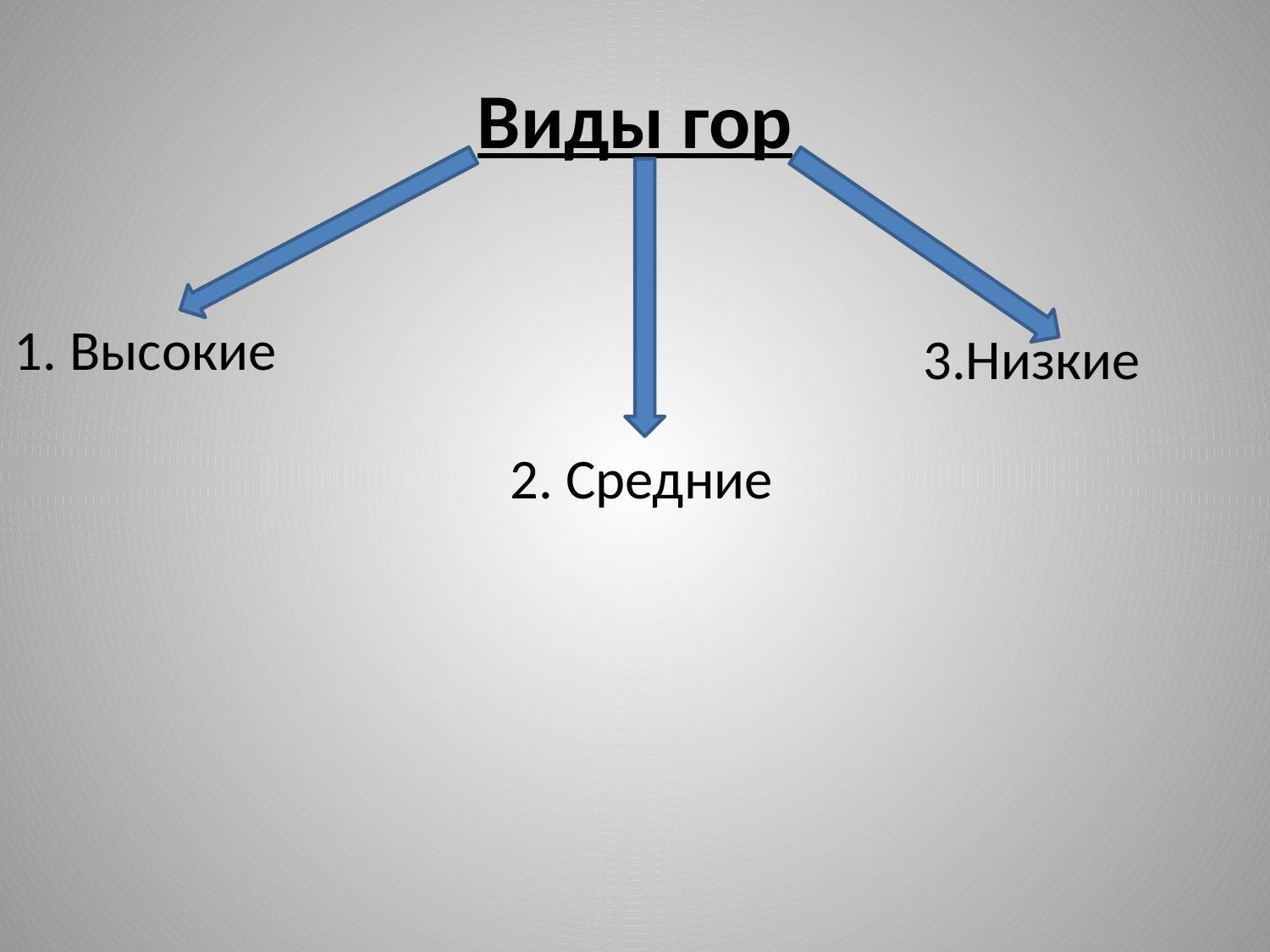

# Виды гор

1. Высокие
3.Низкие
2. Средние